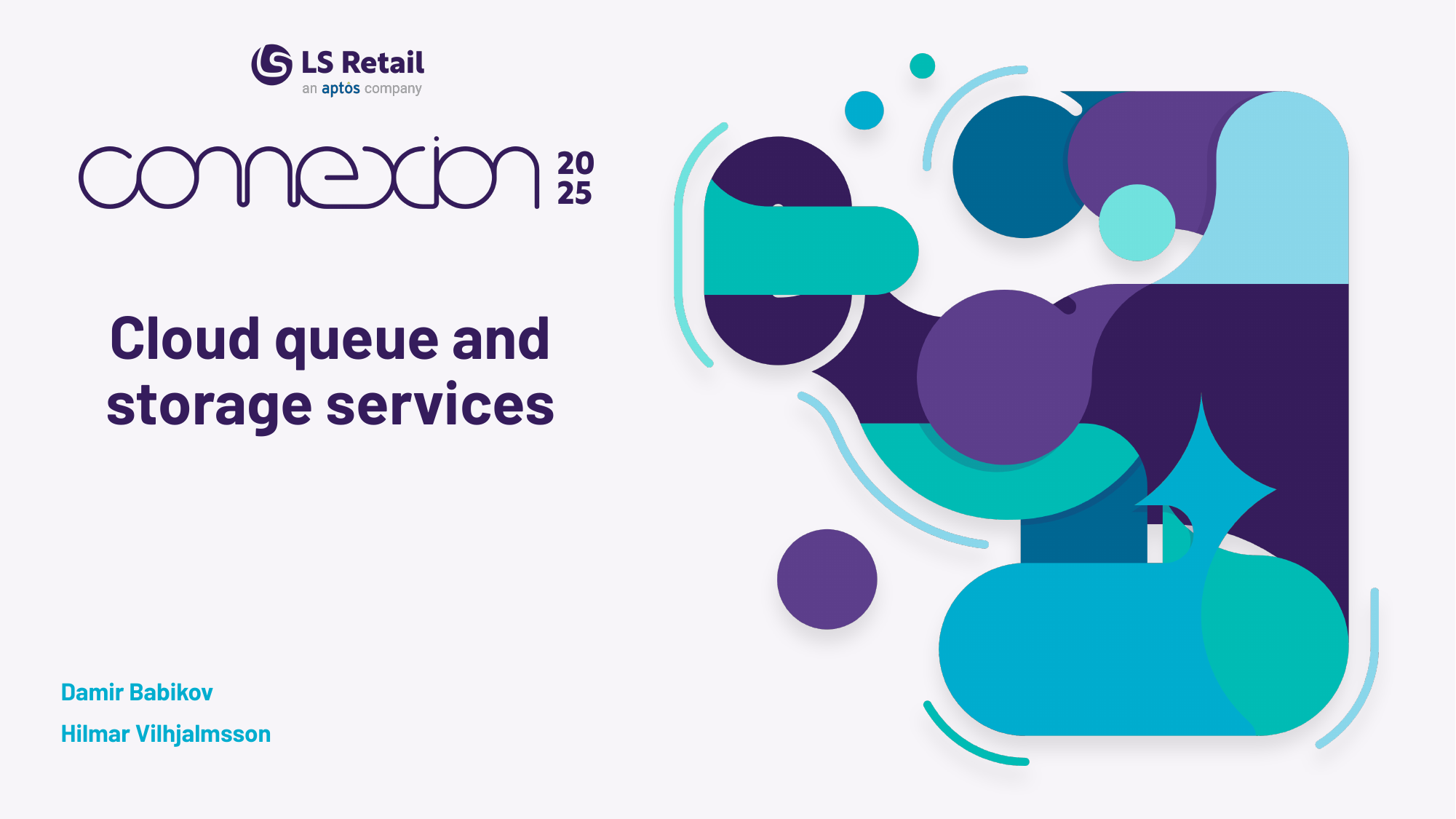

Cloud queue and storage services

Damir Babikov
Hilmar Vilhjalmsson